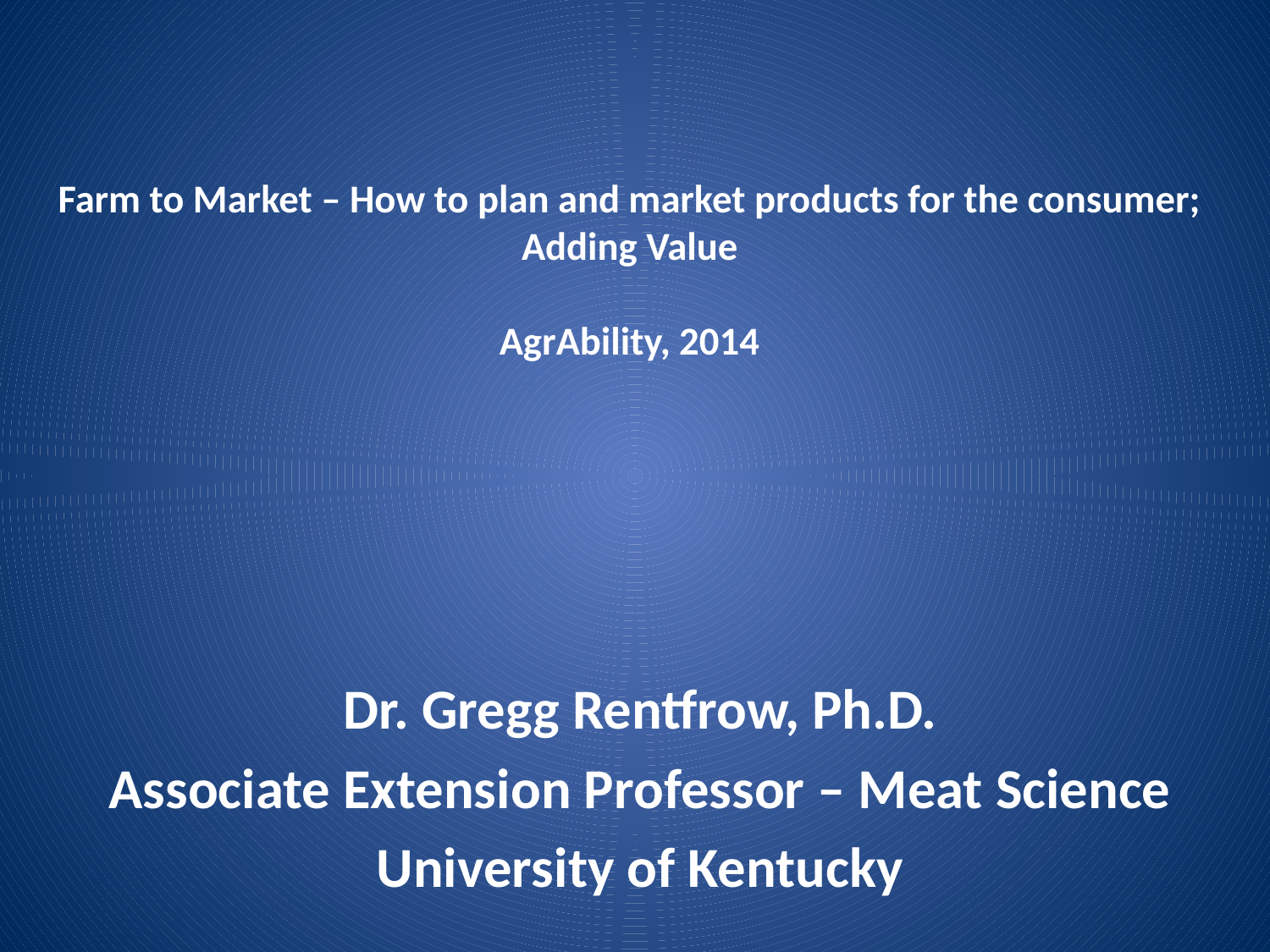

# Farm to Market – How to plan and market products for the consumer; Adding Value AgrAbility, 2014
Dr. Gregg Rentfrow, Ph.D.
Associate Extension Professor – Meat Science
University of Kentucky